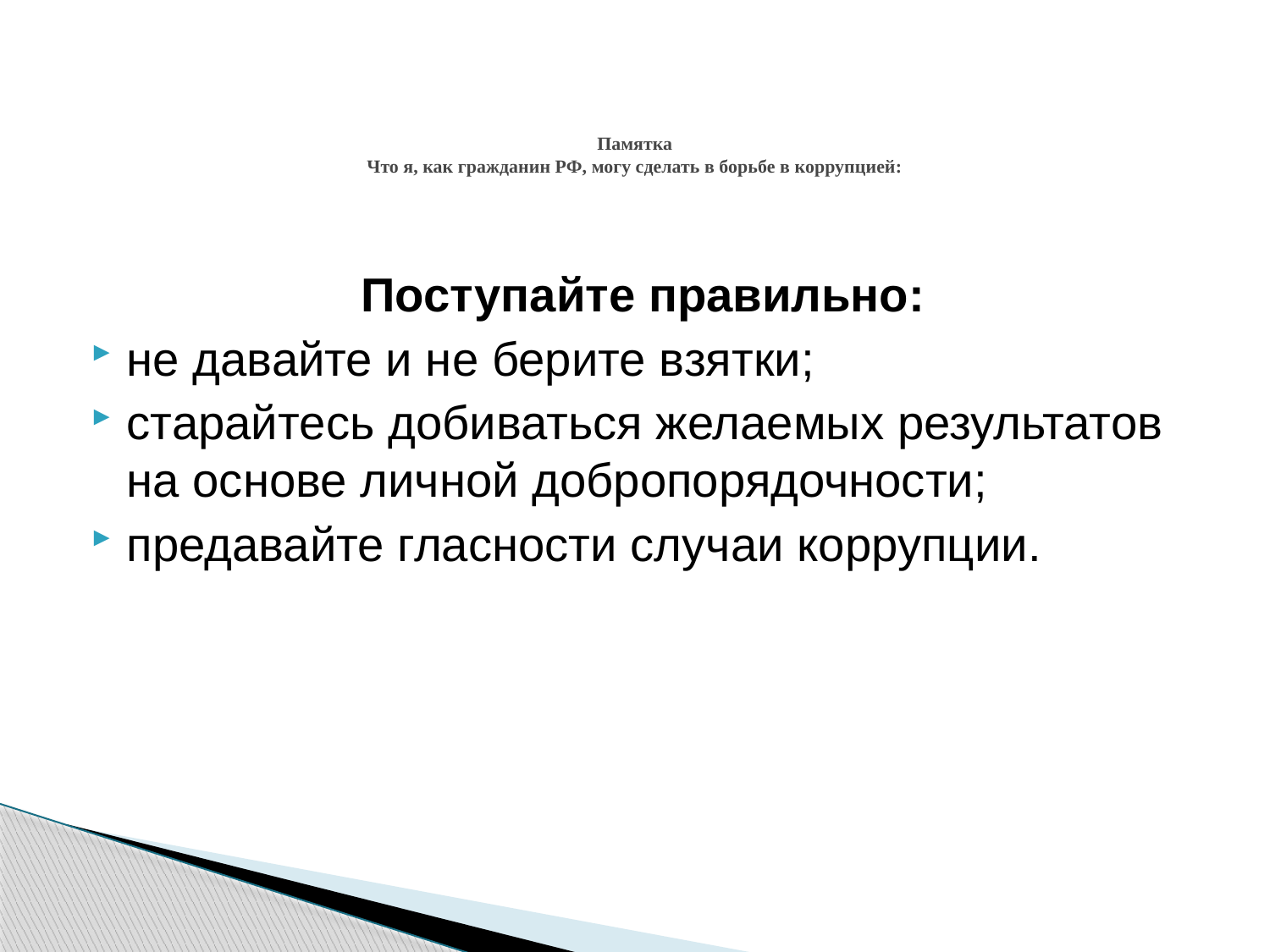

# Памятка Что я, как гражданин РФ, могу сделать в борьбе в коррупцией:
Поступайте правильно:
не давайте и не берите взятки;
старайтесь добиваться желаемых результатов на основе личной добропорядочности;
предавайте гласности случаи коррупции.